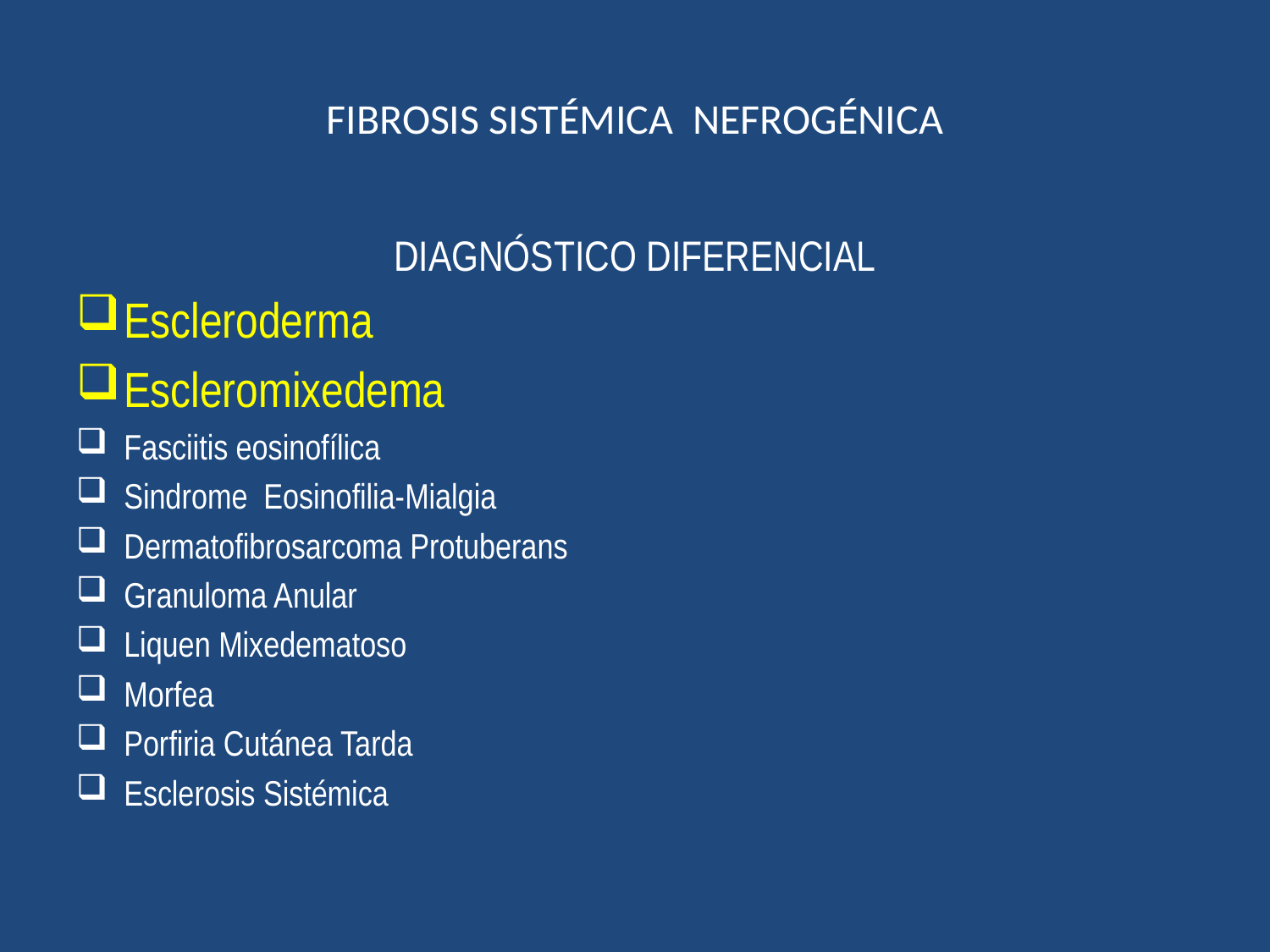

# FIBROSIS SISTÉMICA  NEFROGÉNICA
DIAGNÓSTICO DIFERENCIAL
Escleroderma
Escleromixedema
Fasciitis eosinofílica
Sindrome  Eosinofilia-Mialgia
Dermatofibrosarcoma Protuberans
Granuloma Anular
Liquen Mixedematoso
Morfea
Porfiria Cutánea Tarda
Esclerosis Sistémica